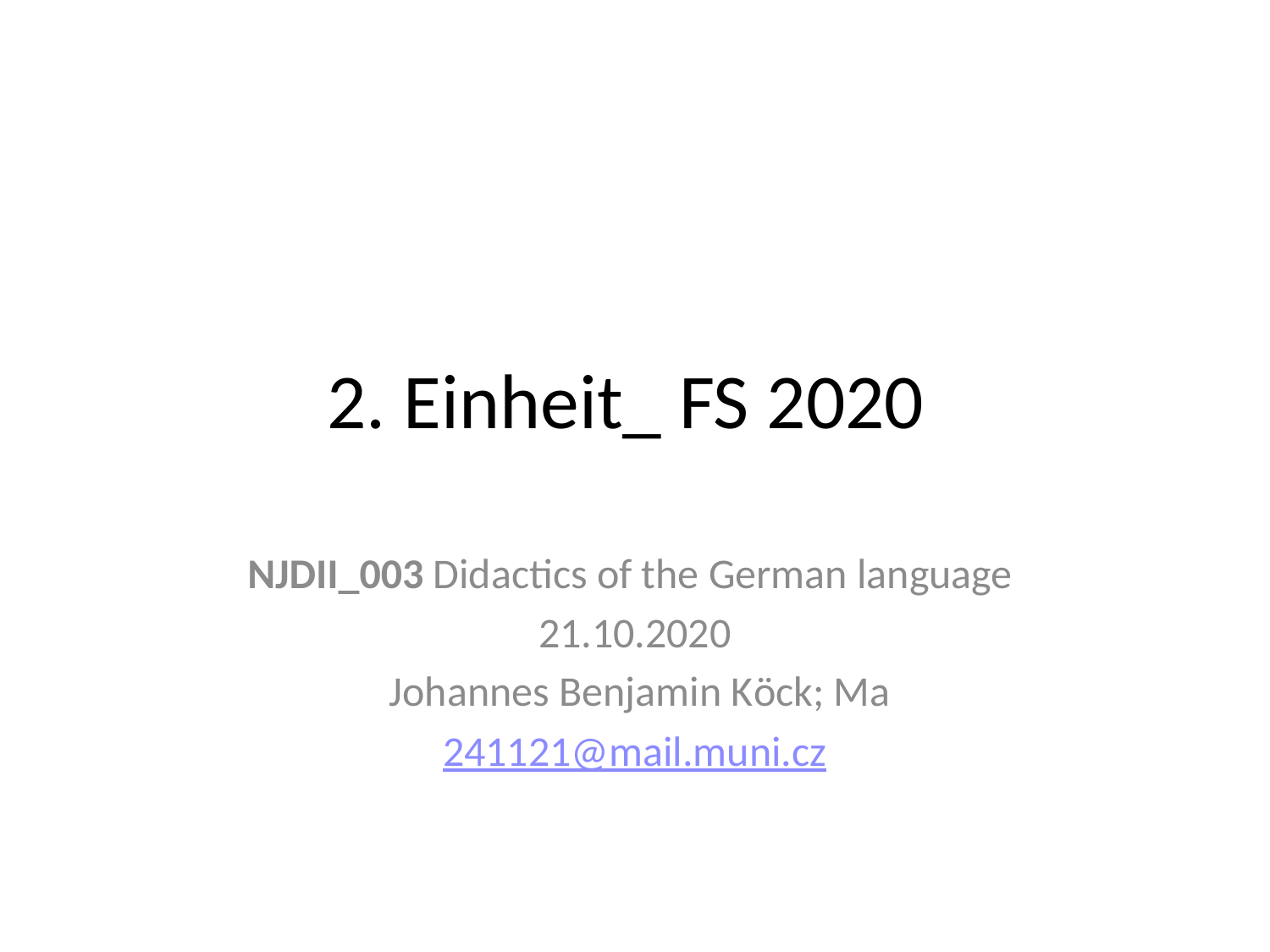

# 2. Einheit_ FS 2020
NJDII_003 Didactics of the German language
21.10.2020
 Johannes Benjamin Köck; Ma
241121@mail.muni.cz